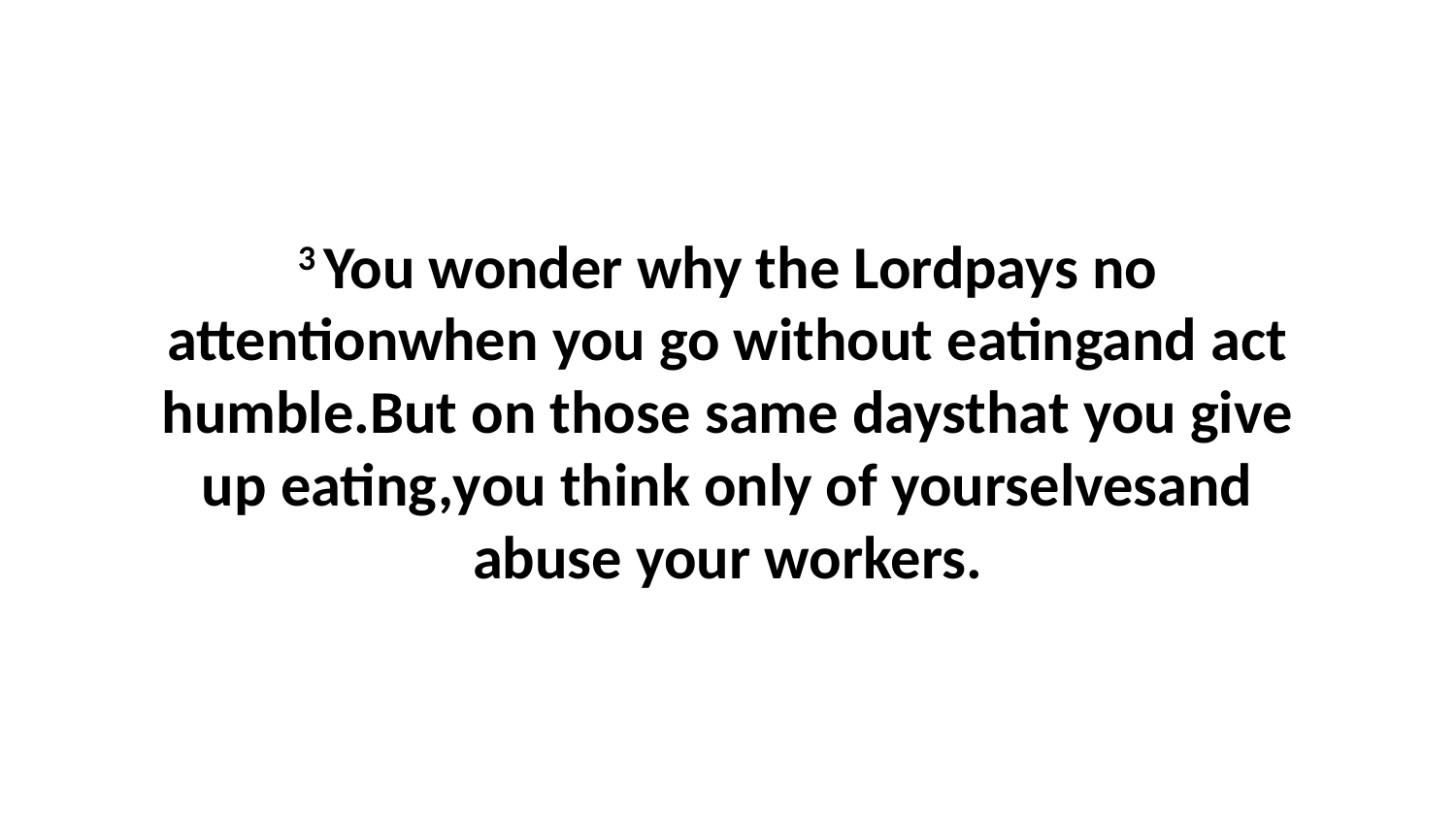

3 You wonder why the Lordpays no attentionwhen you go without eatingand act humble.But on those same daysthat you give up eating,you think only of yourselvesand abuse your workers.